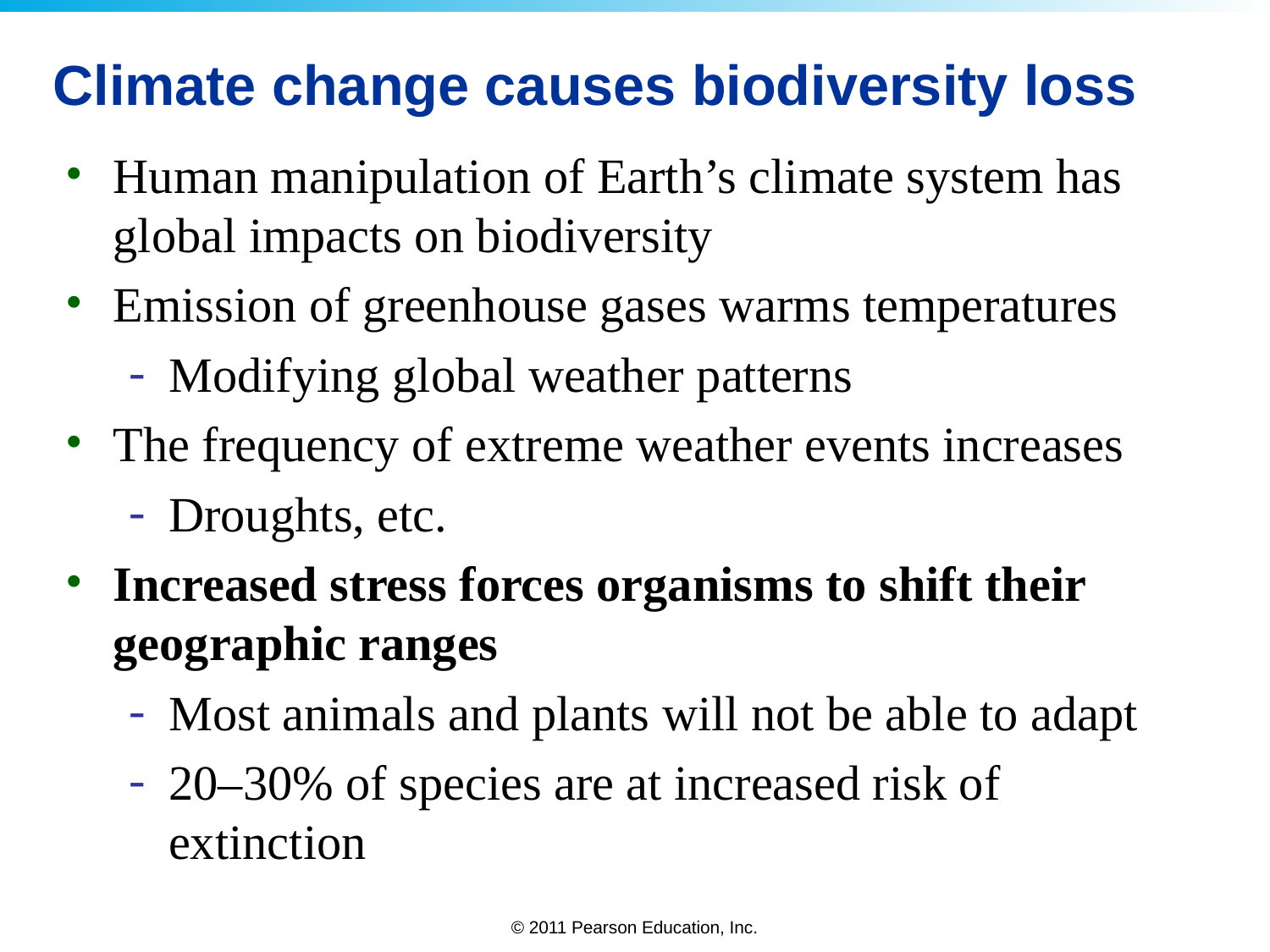

# Climate change causes biodiversity loss
Human manipulation of Earth’s climate system has global impacts on biodiversity
Emission of greenhouse gases warms temperatures
Modifying global weather patterns
The frequency of extreme weather events increases
Droughts, etc.
Increased stress forces organisms to shift their geographic ranges
Most animals and plants will not be able to adapt
20–30% of species are at increased risk of extinction